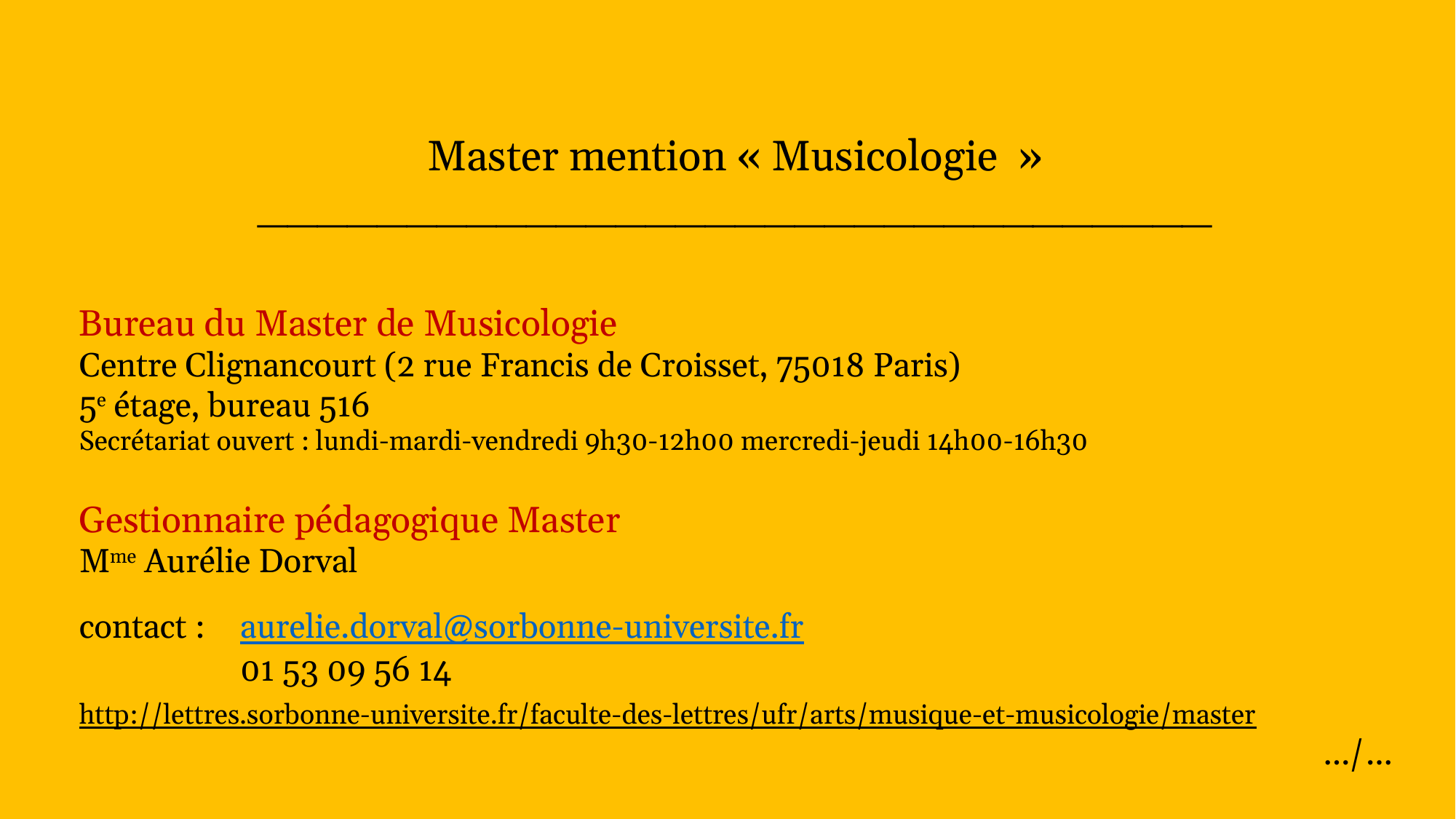

Master mention « Musicologie  »
________________________________

Bureau du Master de Musicologie
Centre Clignancourt (2 rue Francis de Croisset, 75018 Paris)
5e étage, bureau 516
Secrétariat ouvert : lundi-mardi-vendredi 9h30-12h00 mercredi-jeudi 14h00-16h30

Gestionnaire pédagogique Master
Mme Aurélie Dorval

contact : 	aurelie.dorval@sorbonne-universite.fr
	01 53 09 56 14
http://lettres.sorbonne-universite.fr/faculte-des-lettres/ufr/arts/musique-et-musicologie/master
…/…